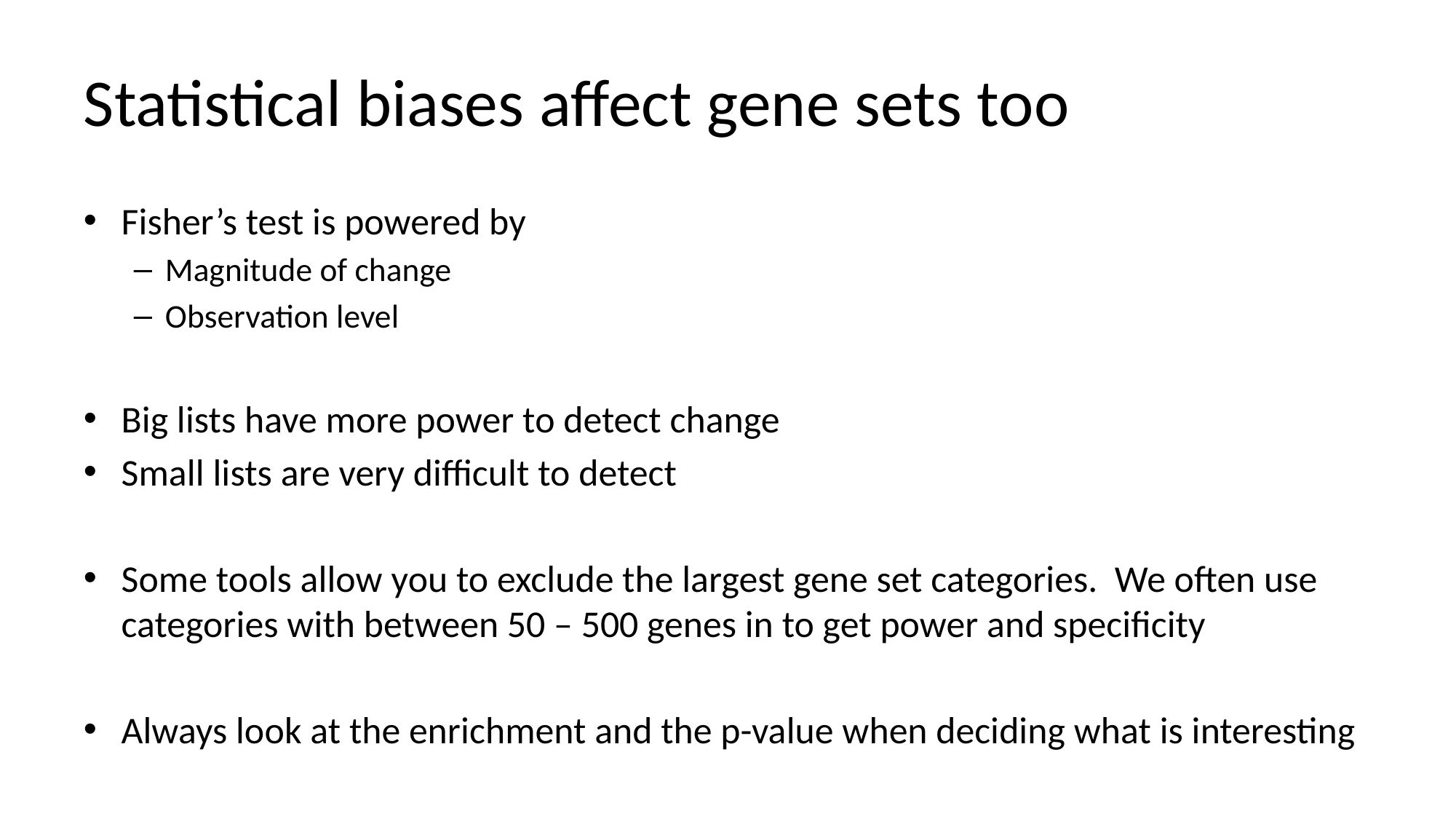

# Statistical biases affect gene sets too
Fisher’s test is powered by
Magnitude of change
Observation level

Big lists have more power to detect change
Small lists are very difficult to detect

Some tools allow you to exclude the largest gene set categories.  We often use categories with between 50 – 500 genes in to get power and specificity

Always look at the enrichment and the p-value when deciding what is interesting